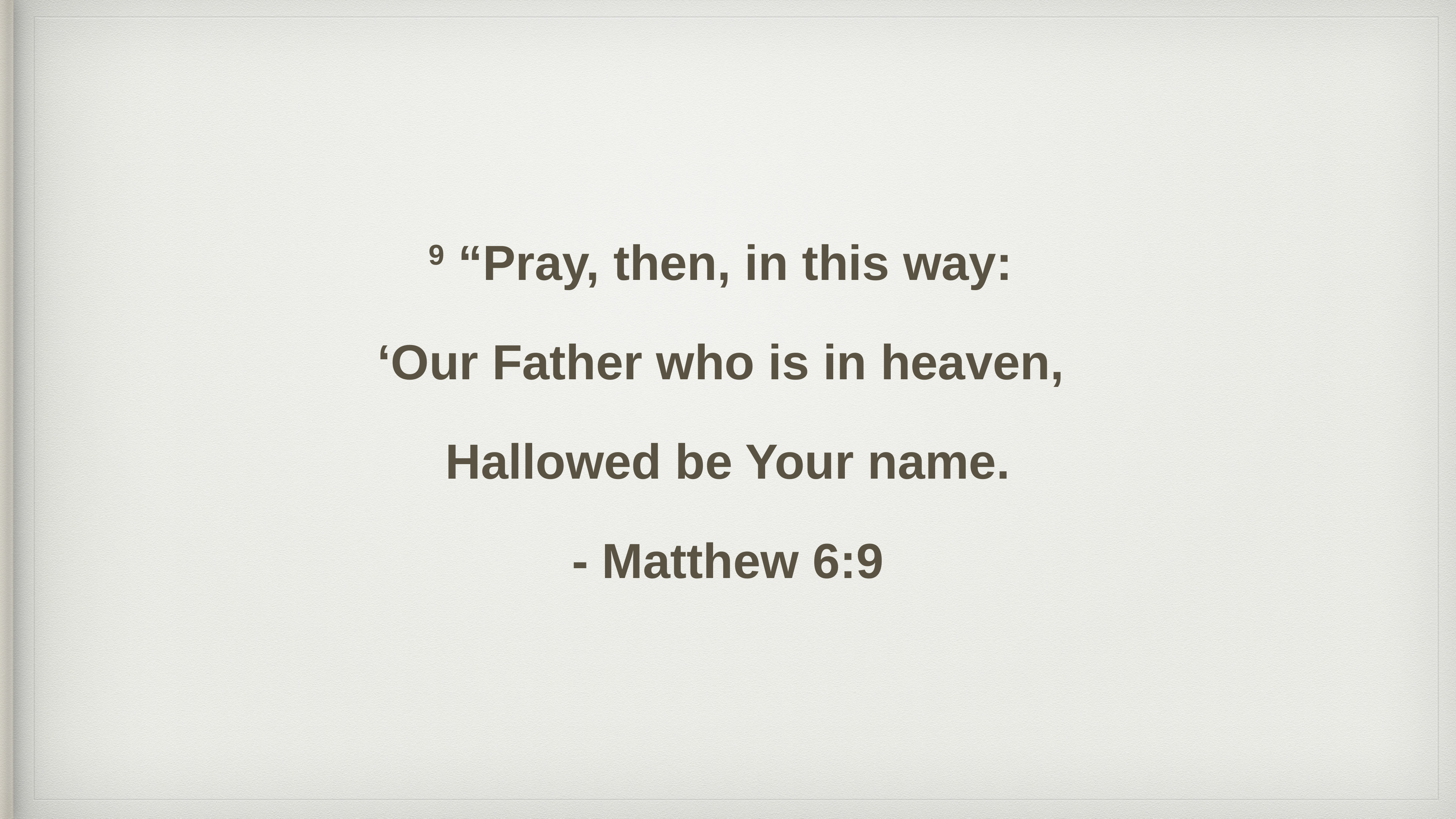

9 “Pray, then, in this way:
‘Our Father who is in heaven,
Hallowed be Your name.
- Matthew 6:9